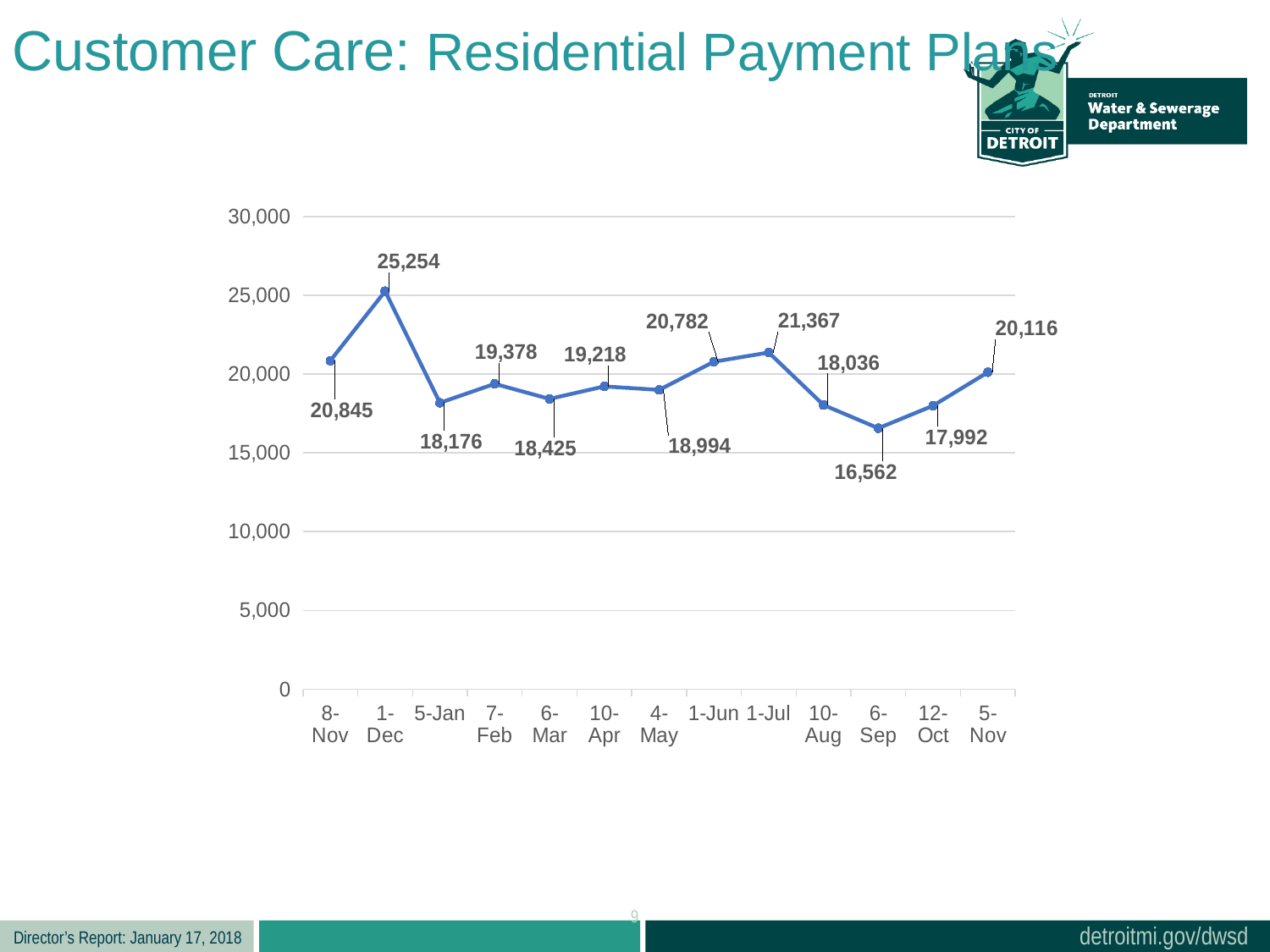

Customer Care: Residential Payment Plans

### Chart

| Category | Column1 |
|---|---|
| 42682 | 20845.0 |
| 42705 | 25254.0 |
| 42740 | 18176.0 |
| 42773 | 19378.0 |
| 42800 | 18425.0 |
| 42835 | 19218.0 |
| 42859 | 18994.0 |
| 42887 | 20782.0 |
| 42917 | 21367.0 |
| 42957 | 18036.0 |
| 42984 | 16562.0 |
| 43020 | 17992.0 |
| 43044 | 20116.0 |
9